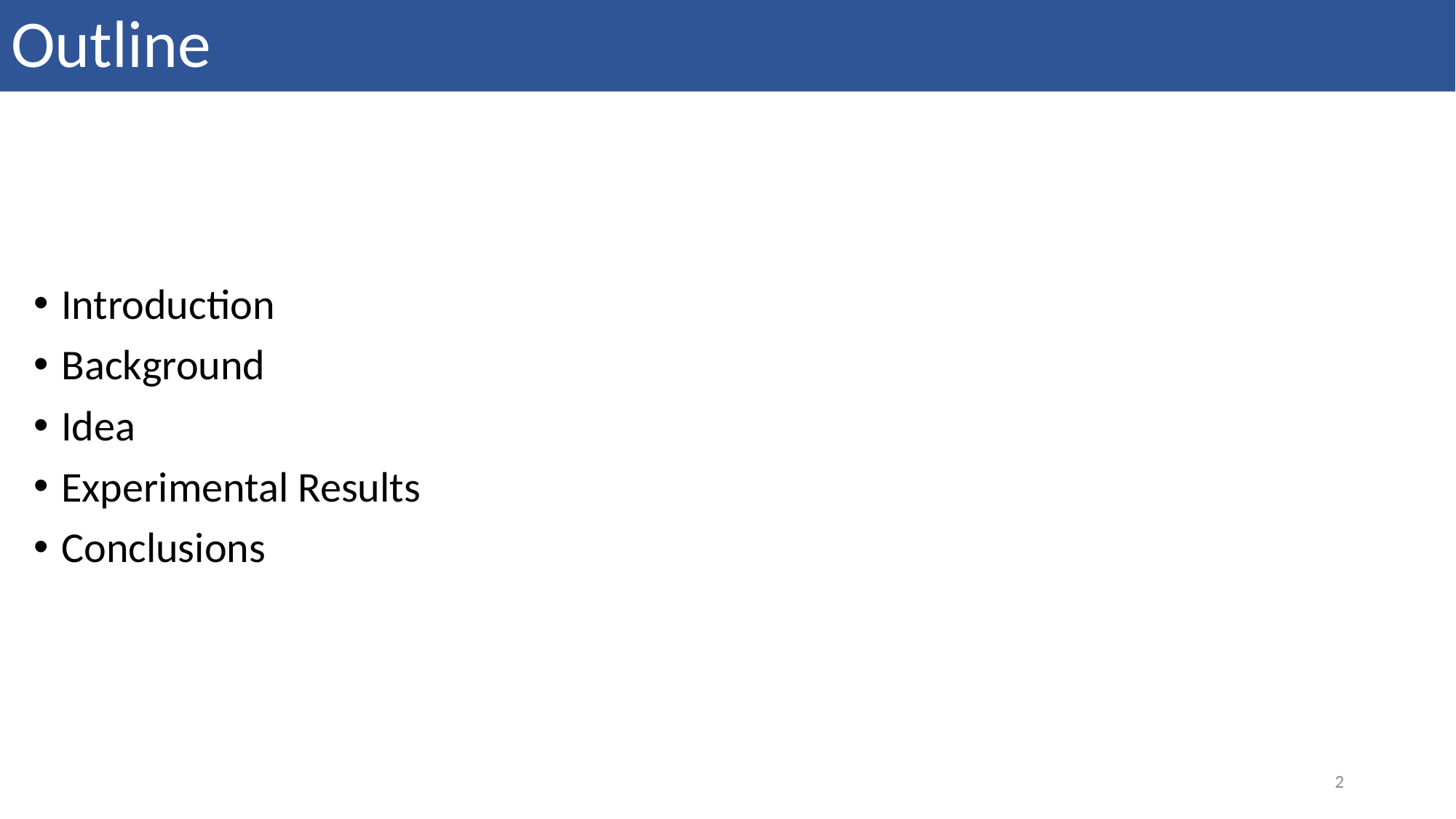

Outline
Introduction
Background
Idea
Experimental Results
Conclusions
2